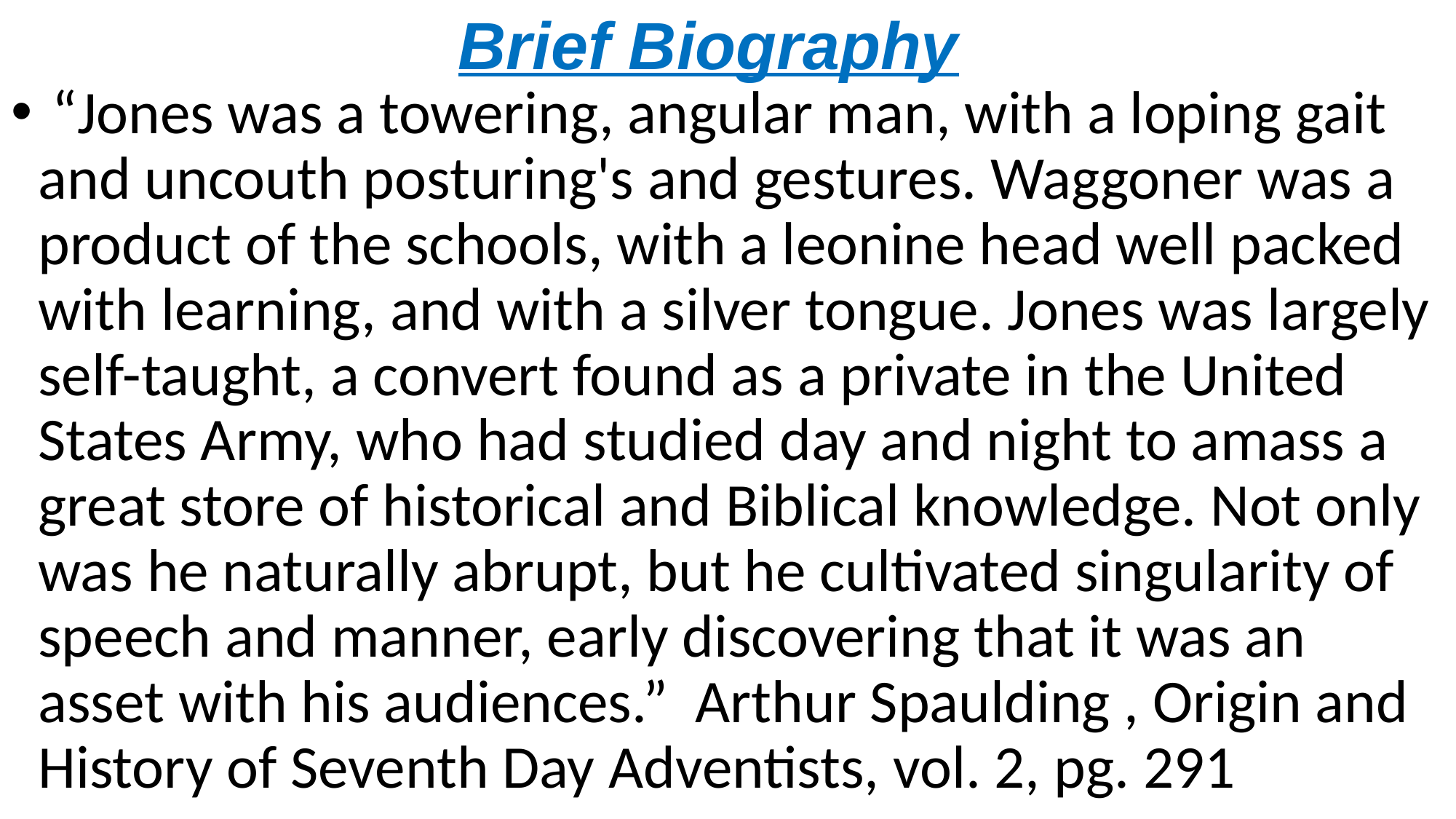

# Brief Biography
 “Jones was a towering, angular man, with a loping gait and uncouth posturing's and gestures. Waggoner was a product of the schools, with a leonine head well packed with learning, and with a silver tongue. Jones was largely self-taught, a convert found as a private in the United States Army, who had studied day and night to amass a great store of historical and Biblical knowledge. Not only was he naturally abrupt, but he cultivated singularity of speech and manner, early discovering that it was an asset with his audiences.”  Arthur Spaulding , Origin and History of Seventh Day Adventists, vol. 2, pg. 291